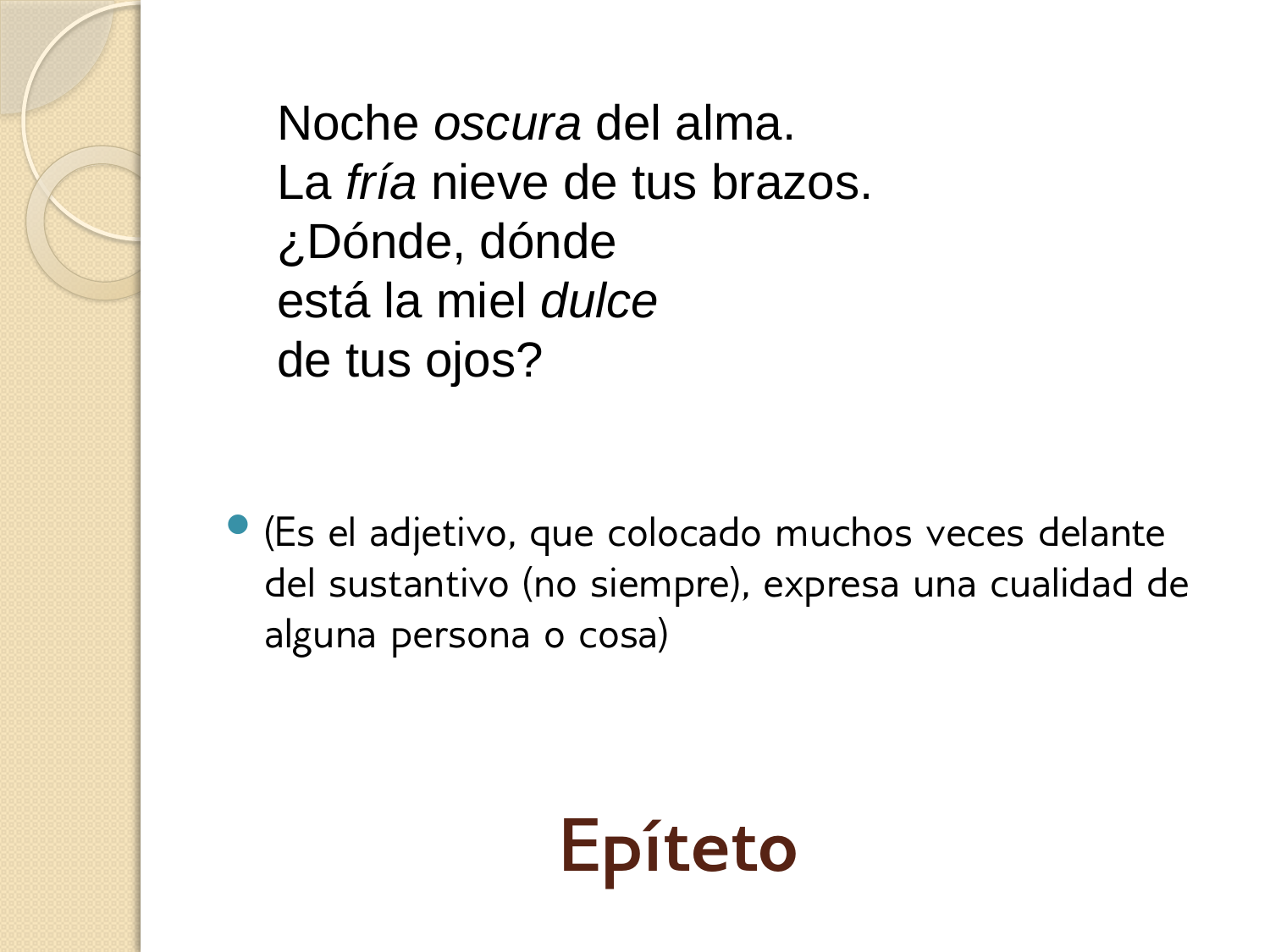

Noche oscura del alma.
La fría nieve de tus brazos.
¿Dónde, dónde
está la miel dulce
de tus ojos?
(Es el adjetivo, que colocado muchos veces delante del sustantivo (no siempre), expresa una cualidad de alguna persona o cosa)
# Epíteto